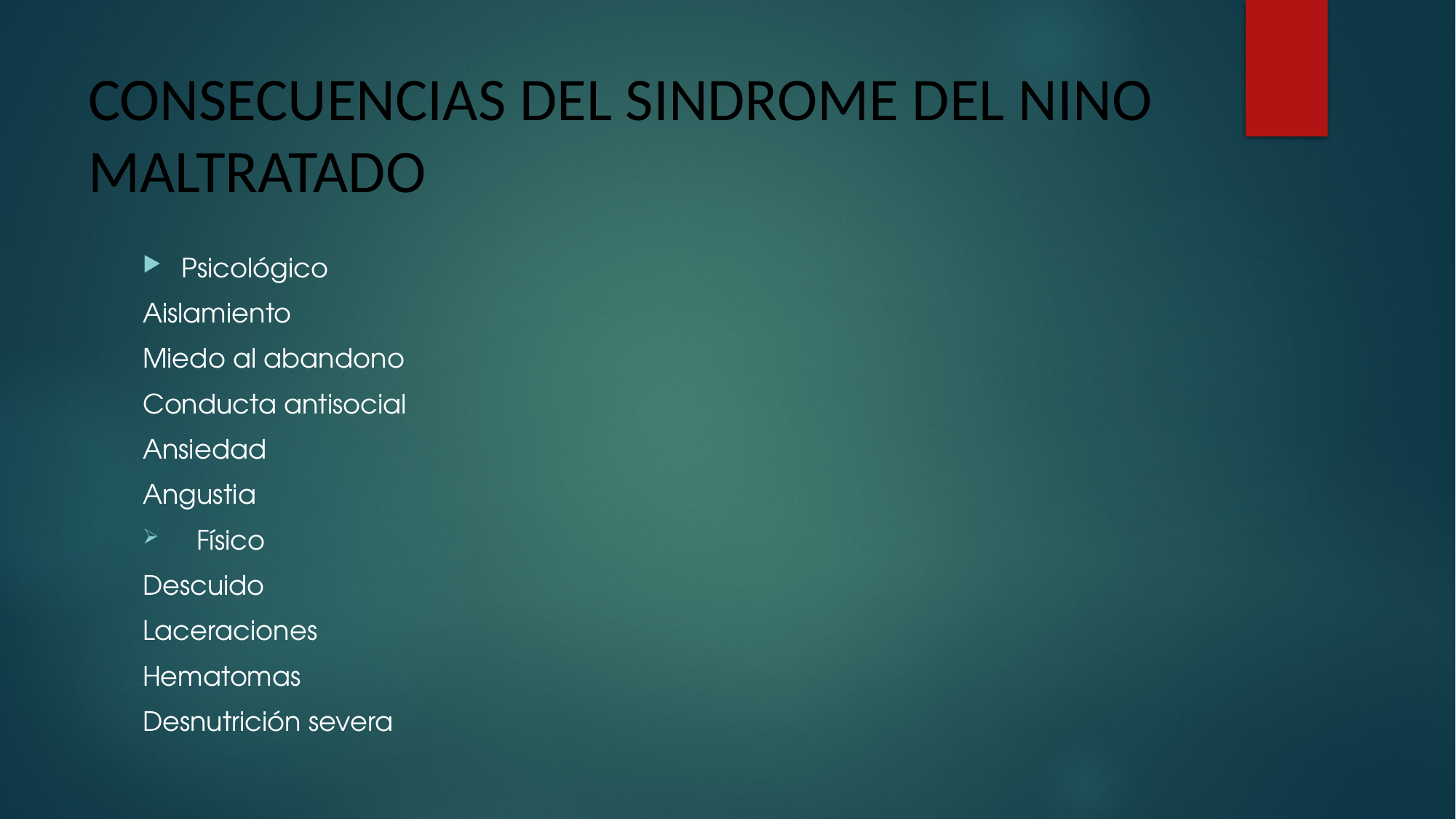

# CONSECUENCIAS DEL SINDROME DEL NINO MALTRATADO
Psicológico
Aislamiento
Miedo al abandono
Conducta antisocial
Ansiedad
Angustia
  Físico
Descuido
Laceraciones
Hematomas
Desnutrición severa